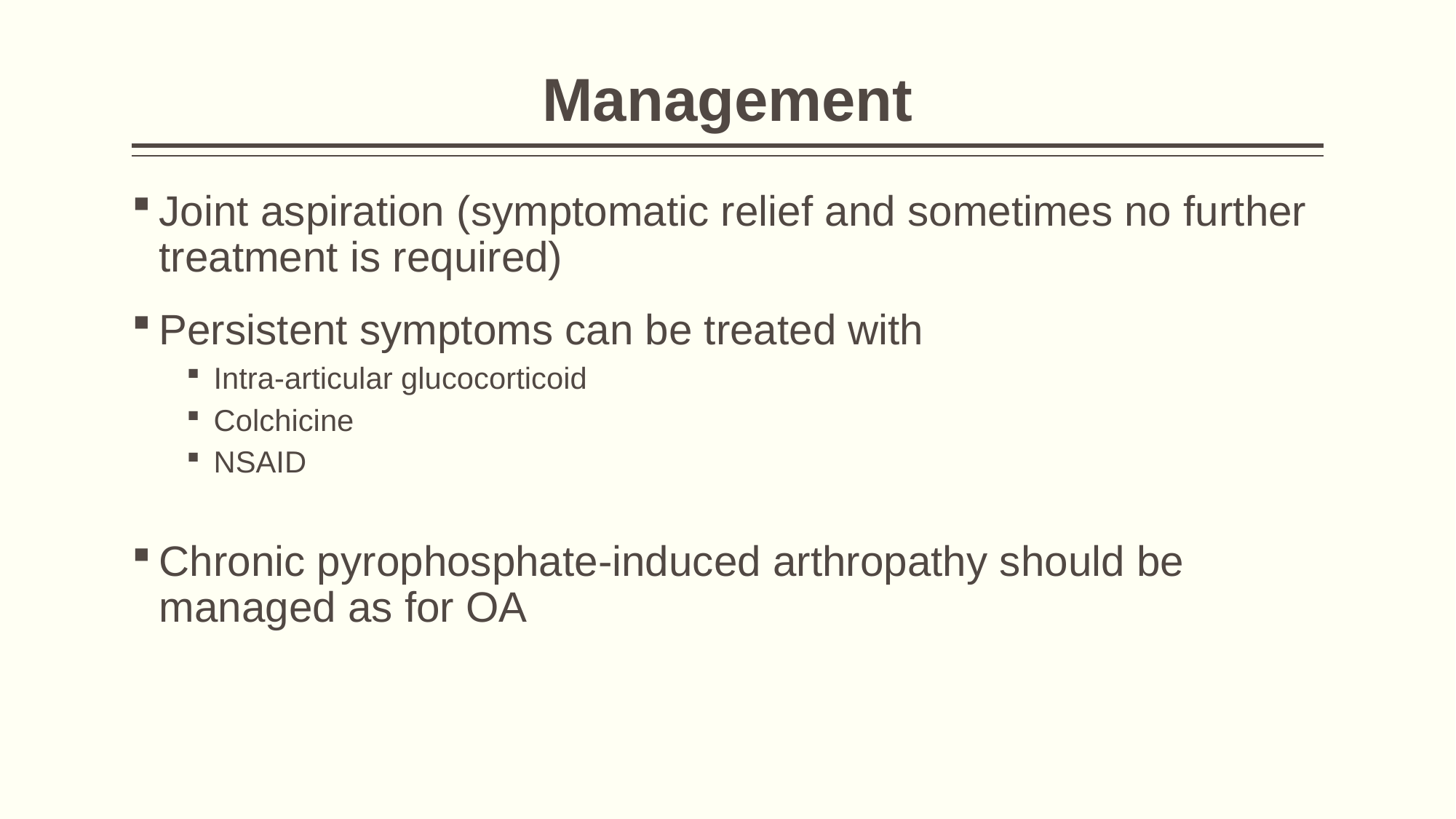

# Management
Joint aspiration (symptomatic relief and sometimes no further treatment is required)
Persistent symptoms can be treated with
Intra-articular glucocorticoid
Colchicine
NSAID
Chronic pyrophosphate-induced arthropathy should be managed as for OA